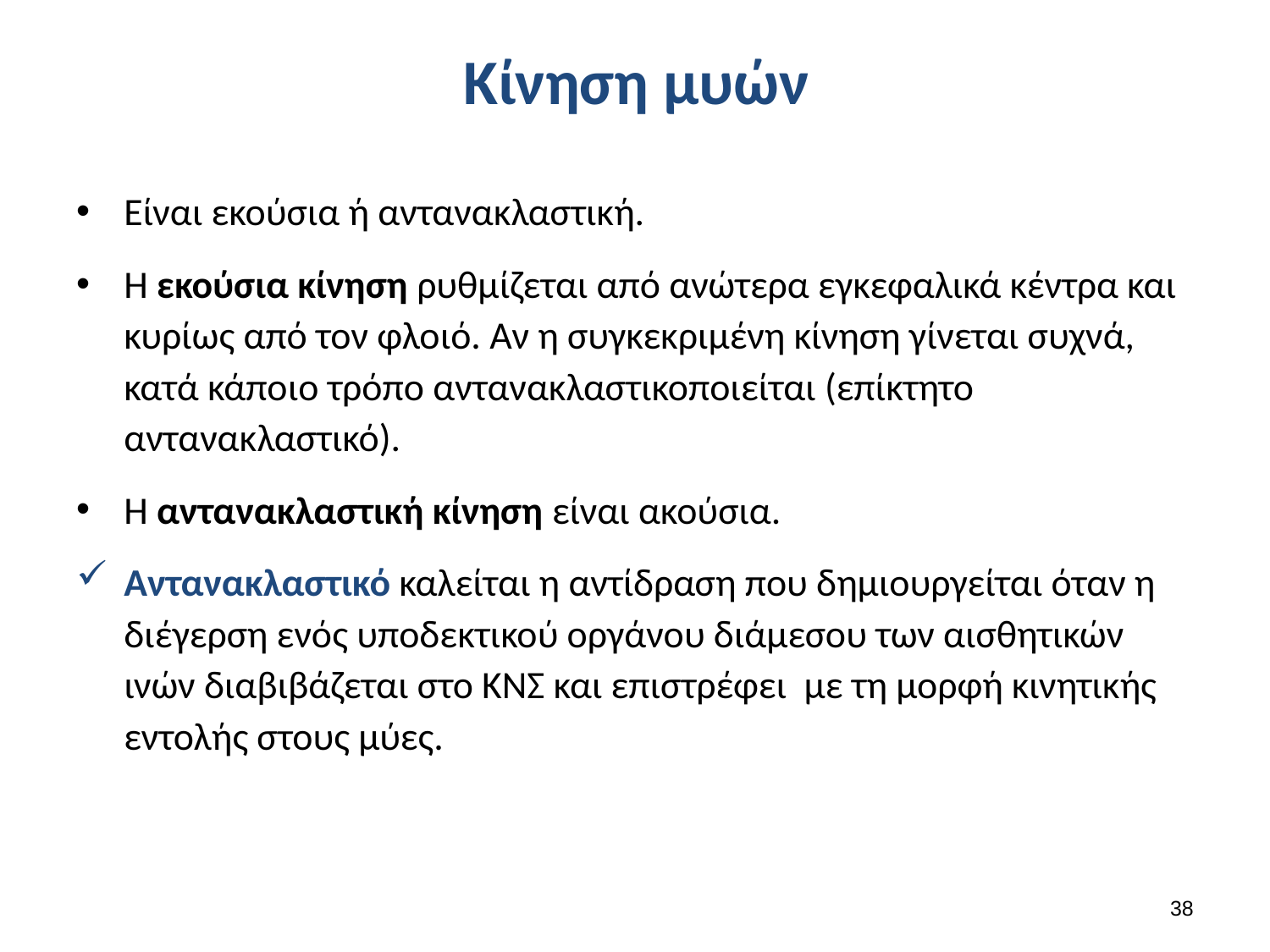

# Κίνηση μυών
Είναι εκούσια ή αντανακλαστική.
Η εκούσια κίνηση ρυθμίζεται από ανώτερα εγκεφαλικά κέντρα και κυρίως από τον φλοιό. Αν η συγκεκριμένη κίνηση γίνεται συχνά, κατά κάποιο τρόπο αντανακλαστικοποιείται (επίκτητο αντανακλαστικό).
Η αντανακλαστική κίνηση είναι ακούσια.
Αντανακλαστικό καλείται η αντίδραση που δημιουργείται όταν η διέγερση ενός υποδεκτικού οργάνου διάμεσου των αισθητικών ινών διαβιβάζεται στο ΚΝΣ και επιστρέφει  με τη μορφή κινητικής εντολής στους μύες.
38